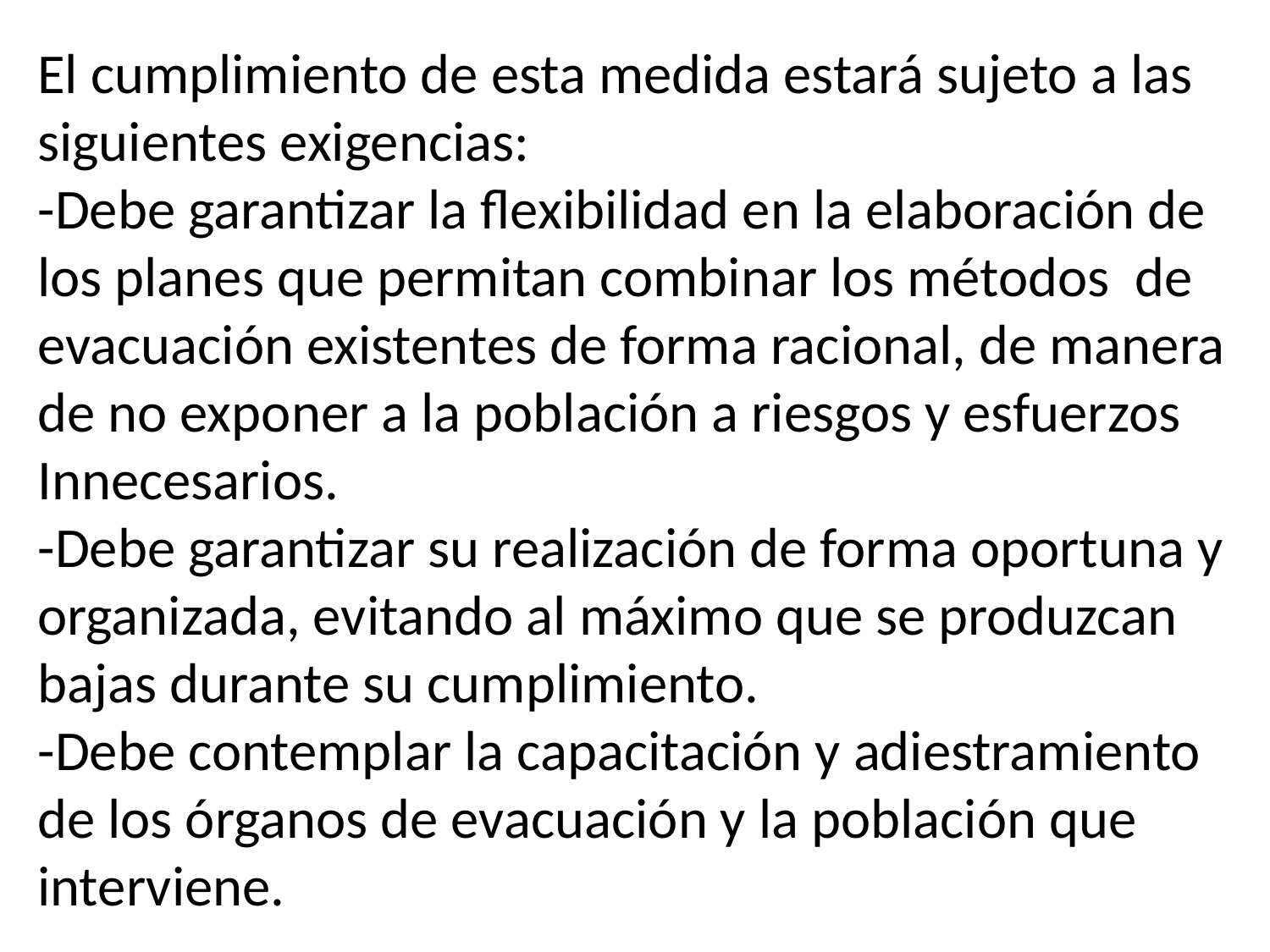

# El cumplimiento de esta medida estará sujeto a las siguientes exigencias: -Debe garantizar la flexibilidad en la elaboración de los planes que permitan combinar los métodos  de evacuación existentes de forma racional, de manera de no exponer a la población a riesgos y esfuerzos Innecesarios. -Debe garantizar su realización de forma oportuna y organizada, evitando al máximo que se produzcan bajas durante su cumplimiento. -Debe contemplar la capacitación y adiestramiento de los órganos de evacuación y la población que interviene.